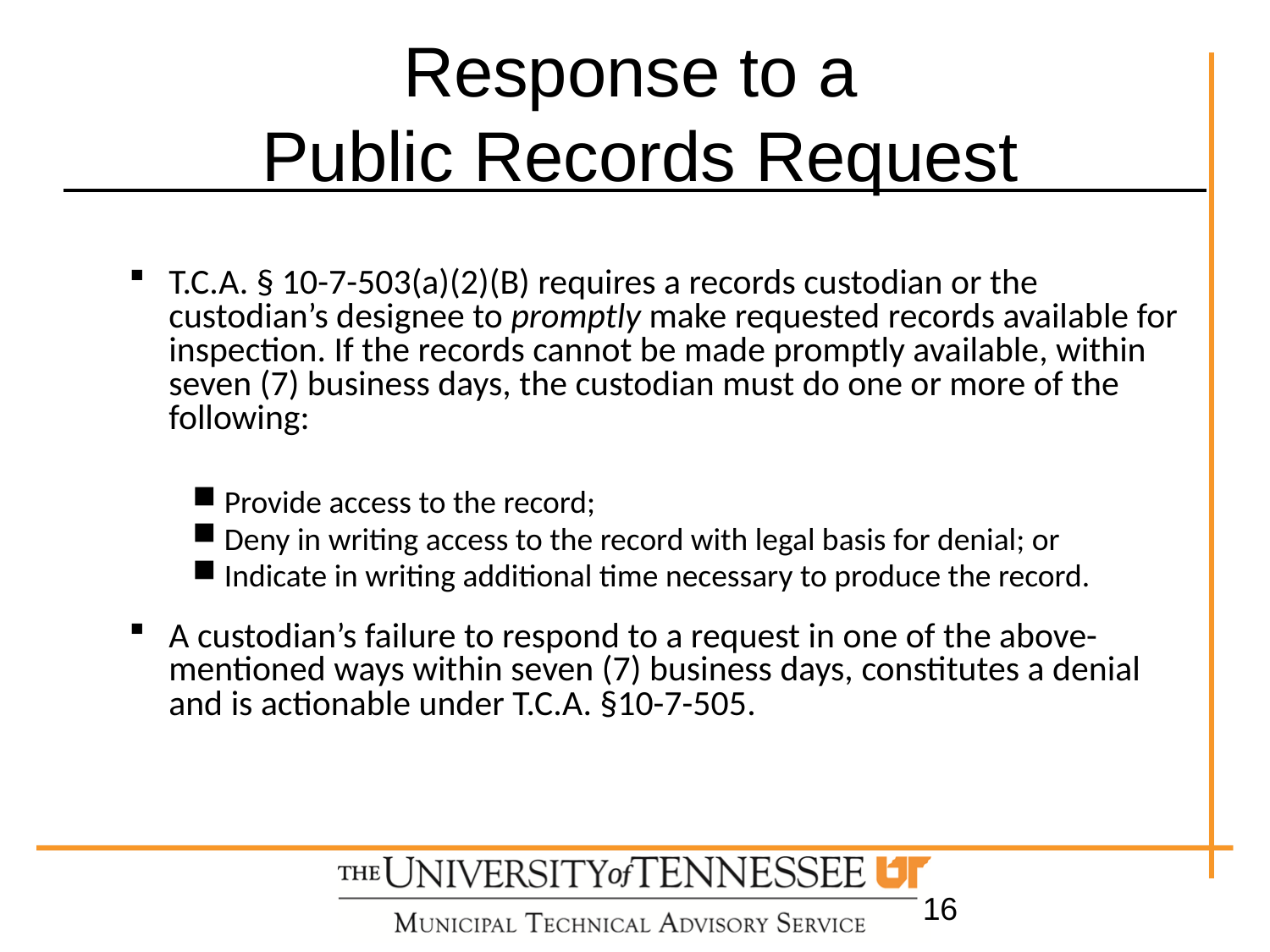

# Response to a Public Records Request

T.C.A. § 10-7-503(a)(2)(B) requires a records custodian or the custodian’s designee to promptly make requested records available for inspection. If the records cannot be made promptly available, within seven (7) business days, the custodian must do one or more of the following:

Provide access to the record;
Deny in writing access to the record with legal basis for denial; or
Indicate in writing additional time necessary to produce the record.

A custodian’s failure to respond to a request in one of the above-mentioned ways within seven (7) business days, constitutes a denial and is actionable under T.C.A. §10-7-505.
16